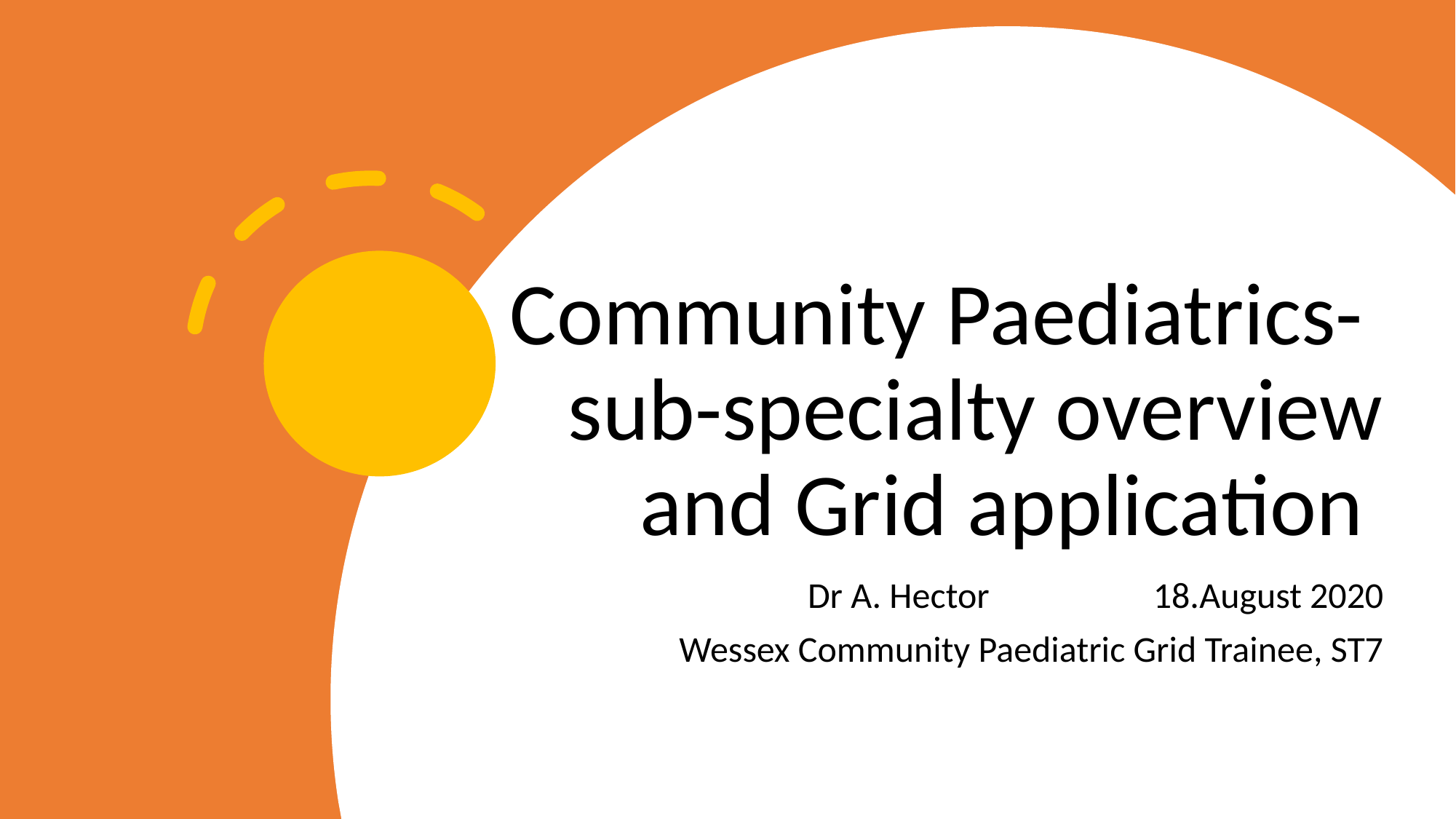

# Community Paediatrics- sub-specialty overview and Grid application

Dr A. Hector                    18.August 2020
Wessex Community Paediatric Grid Trainee, ST7